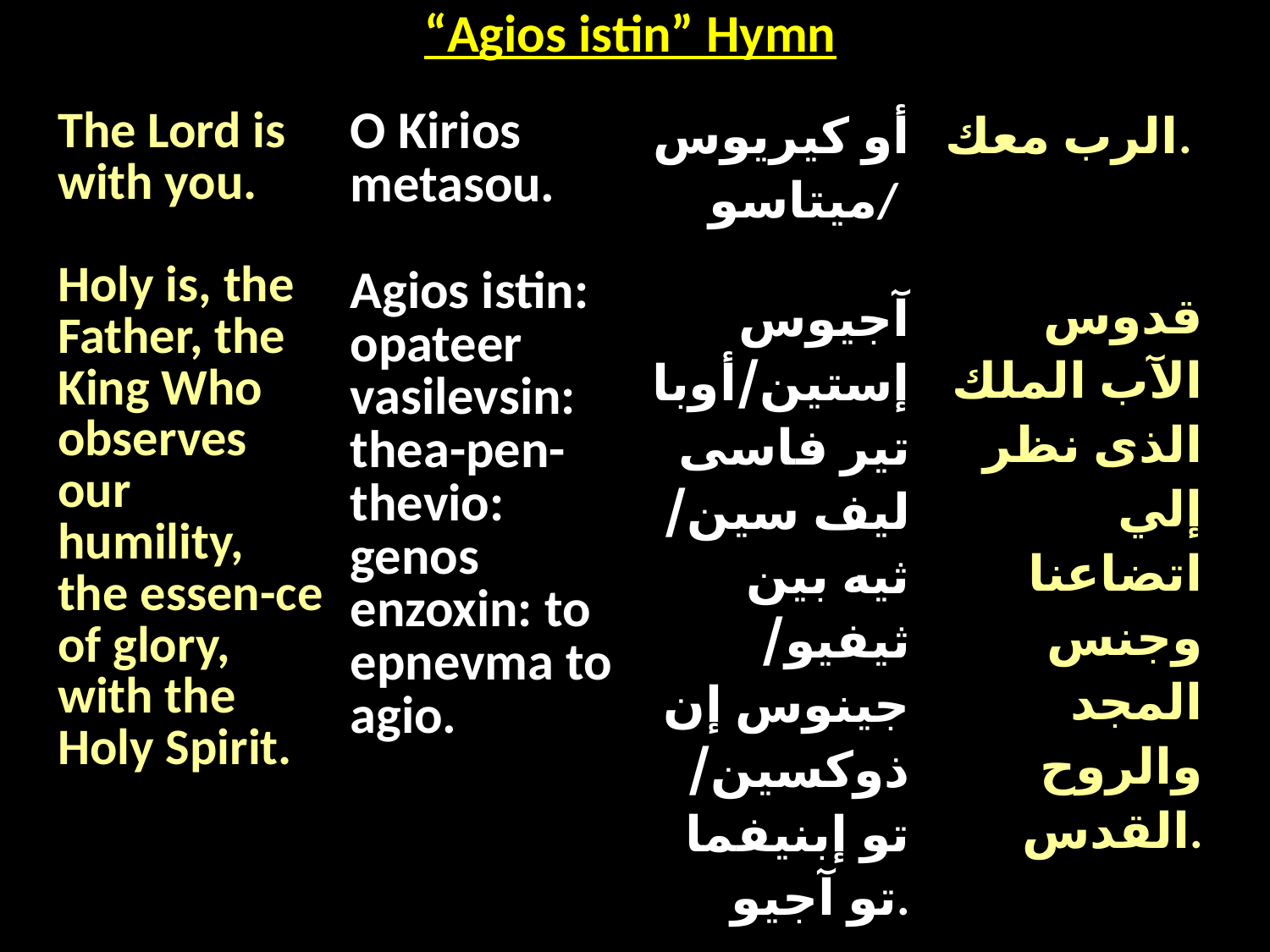

| “Agios istin” Hymn |
| --- |
| The Lord is with you. Holy is, the Father, the King Who observes our humility, the essen-ce of glory, with the Holy Spirit. | O Kirios metasou. Agios istin: opateer vasilevsin: thea-pen-thevio: genos enzoxin: to epnevma to agio. | أو كيريوس ميتاسو/ آجيوس إستين/أوباتير فاسى ليف سين/ ثيه بين ثيفيو/ جينوس إن ذوكسين/ تو إبنيفما تو آجيو. | الرب معك. قدوس الآب الملك الذى نظر إلي اتضاعنا وجنس المجد والروح القدس. |
| --- | --- | --- | --- |